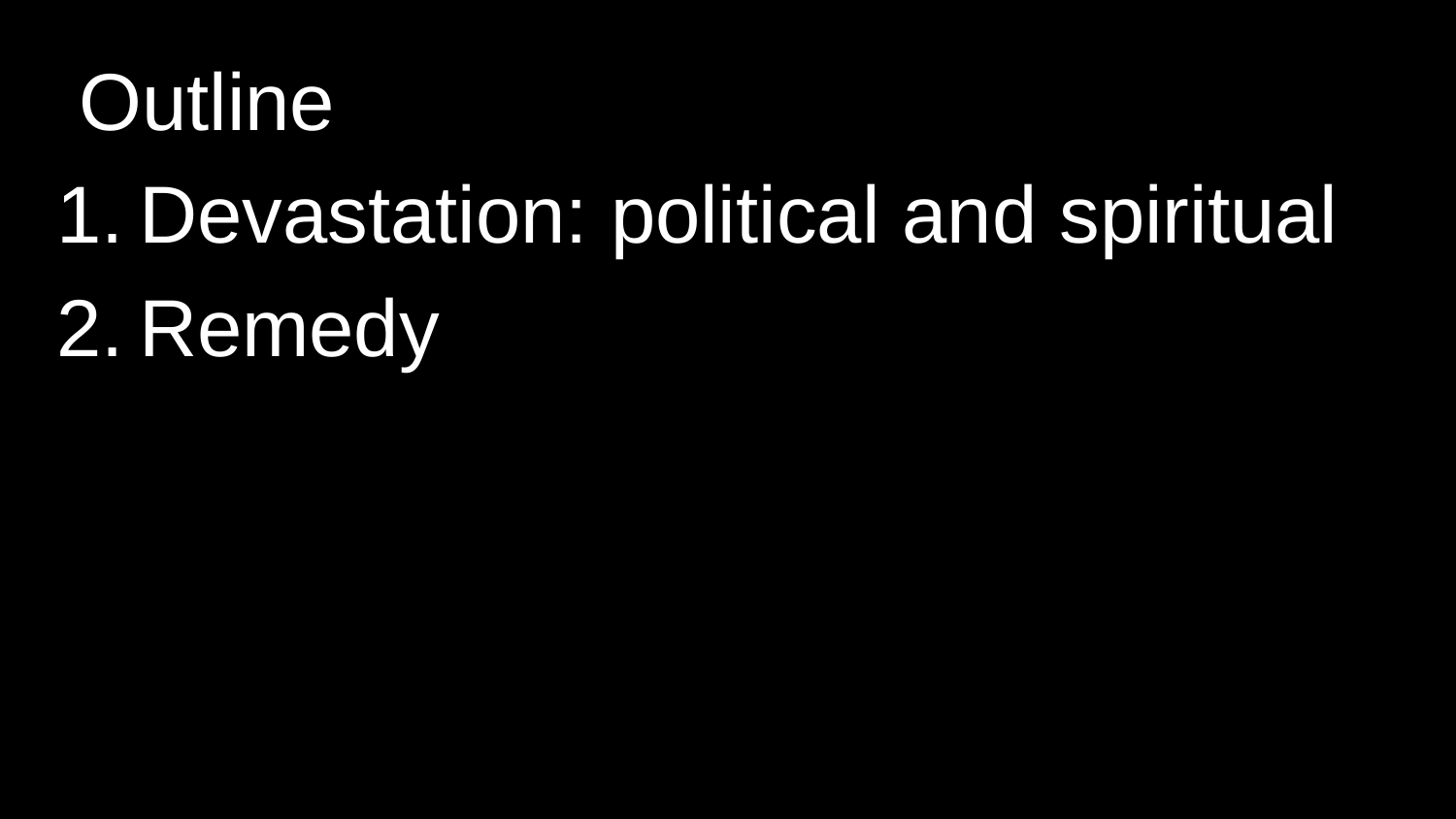

Outline
Devastation: political and spiritual
Remedy
1